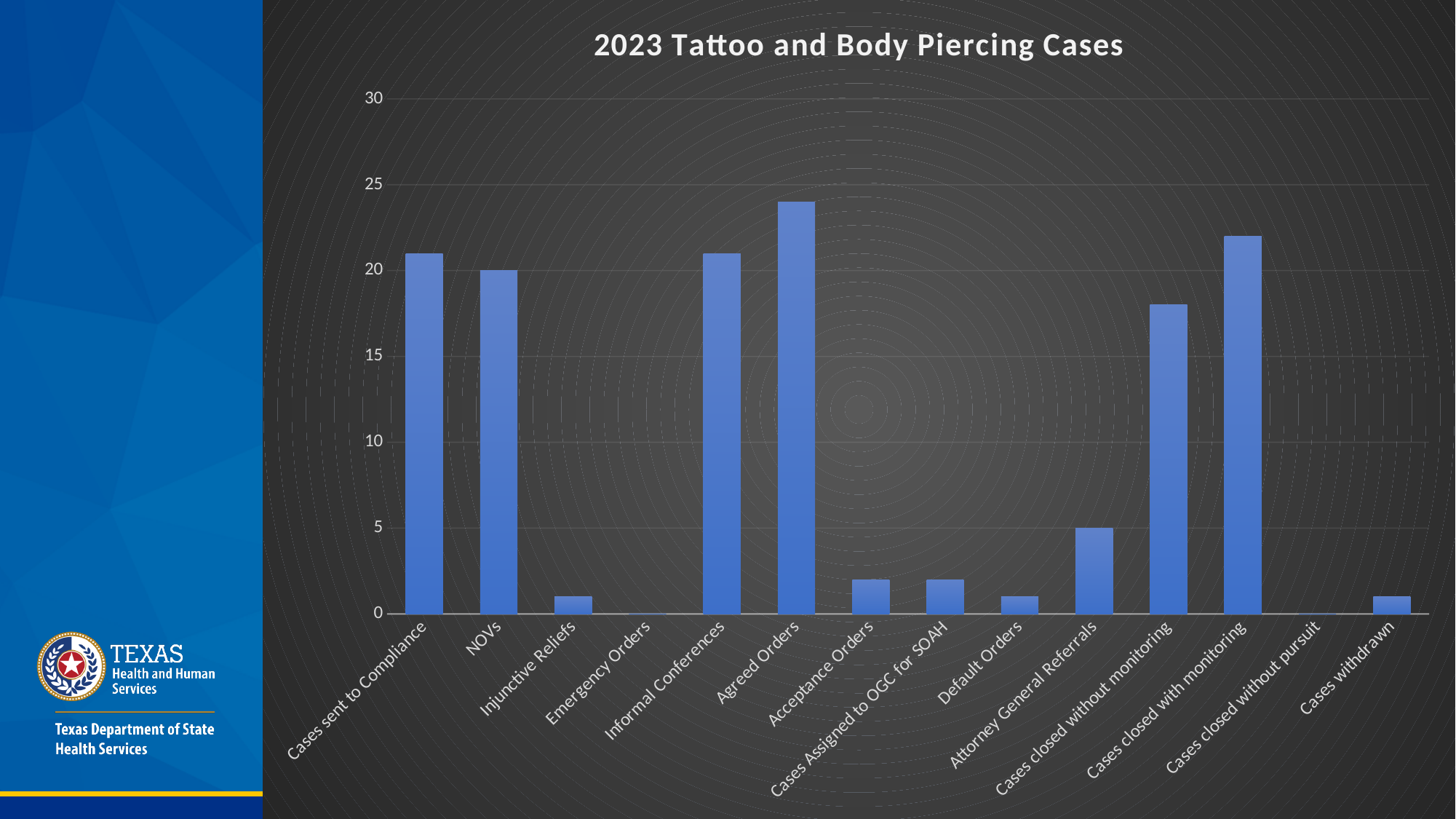

### Chart: 2023 Tattoo and Body Piercing Cases

| Category | Sales |
|---|---|
| Cases sent to Compliance | 21.0 |
| NOVs | 20.0 |
| Injunctive Reliefs | 1.0 |
| Emergency Orders | 0.0 |
| Informal Conferences | 21.0 |
| Agreed Orders | 24.0 |
| Acceptance Orders | 2.0 |
| Cases Assigned to OGC for SOAH | 2.0 |
| Default Orders | 1.0 |
| Attorney General Referrals | 5.0 |
| Cases closed without monitoring | 18.0 |
| Cases closed with monitoring | 22.0 |
| Cases closed without pursuit | 0.0 |
| Cases withdrawn | 1.0 |